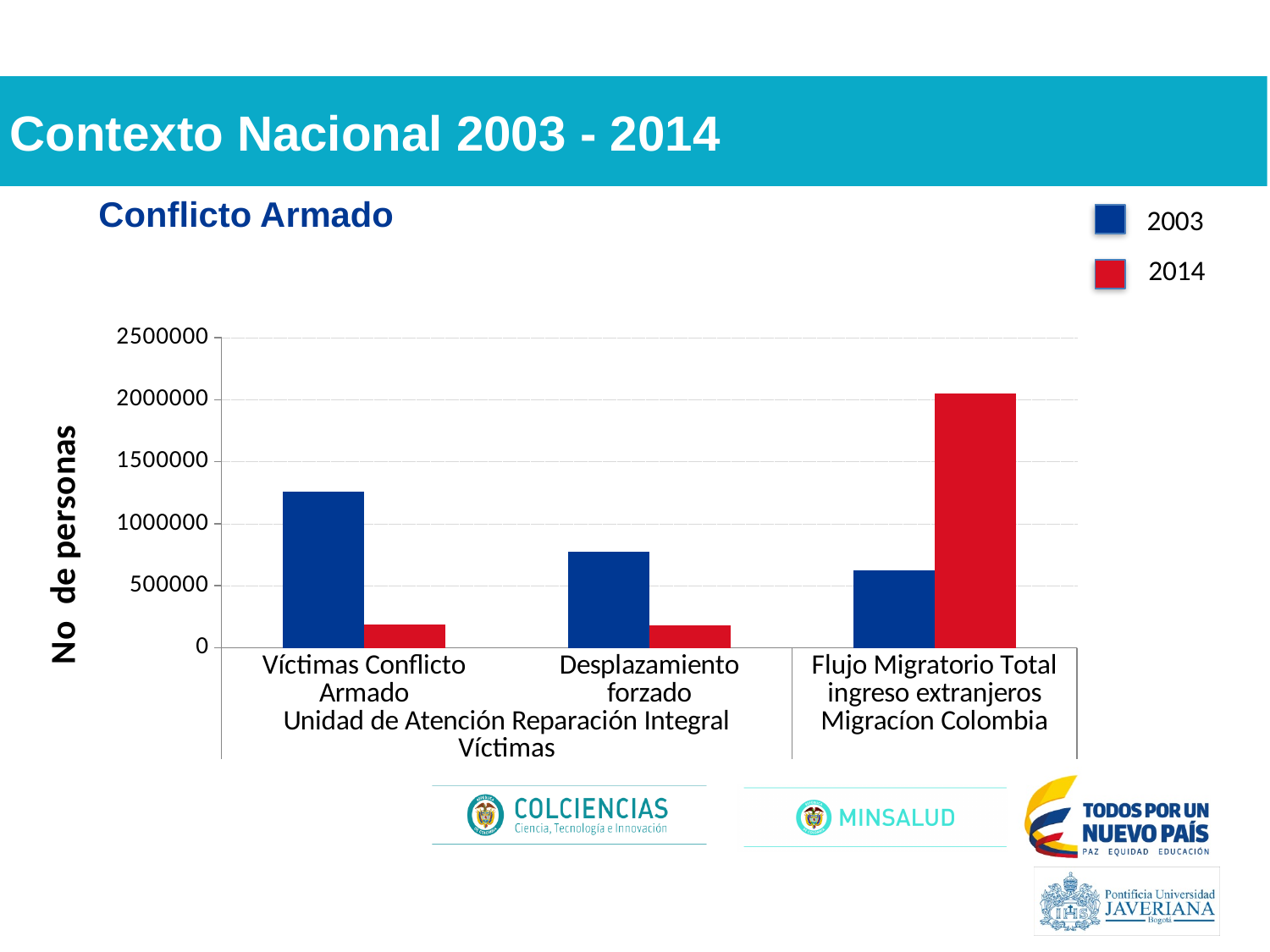

# Contexto Nacional 2003 - 2014
Conflicto Armado
2003

2014

### Chart

| Category | 2003 | 2014 |
|---|---|---|
| Víctimas Conflicto Armado | 1261803.0 | 187452.0 |
| Desplazamiento forzado | 777008.0 | 181736.0 |
| Flujo Migratorio Total ingreso extranjeros | 624909.0 | 2051918.0 |